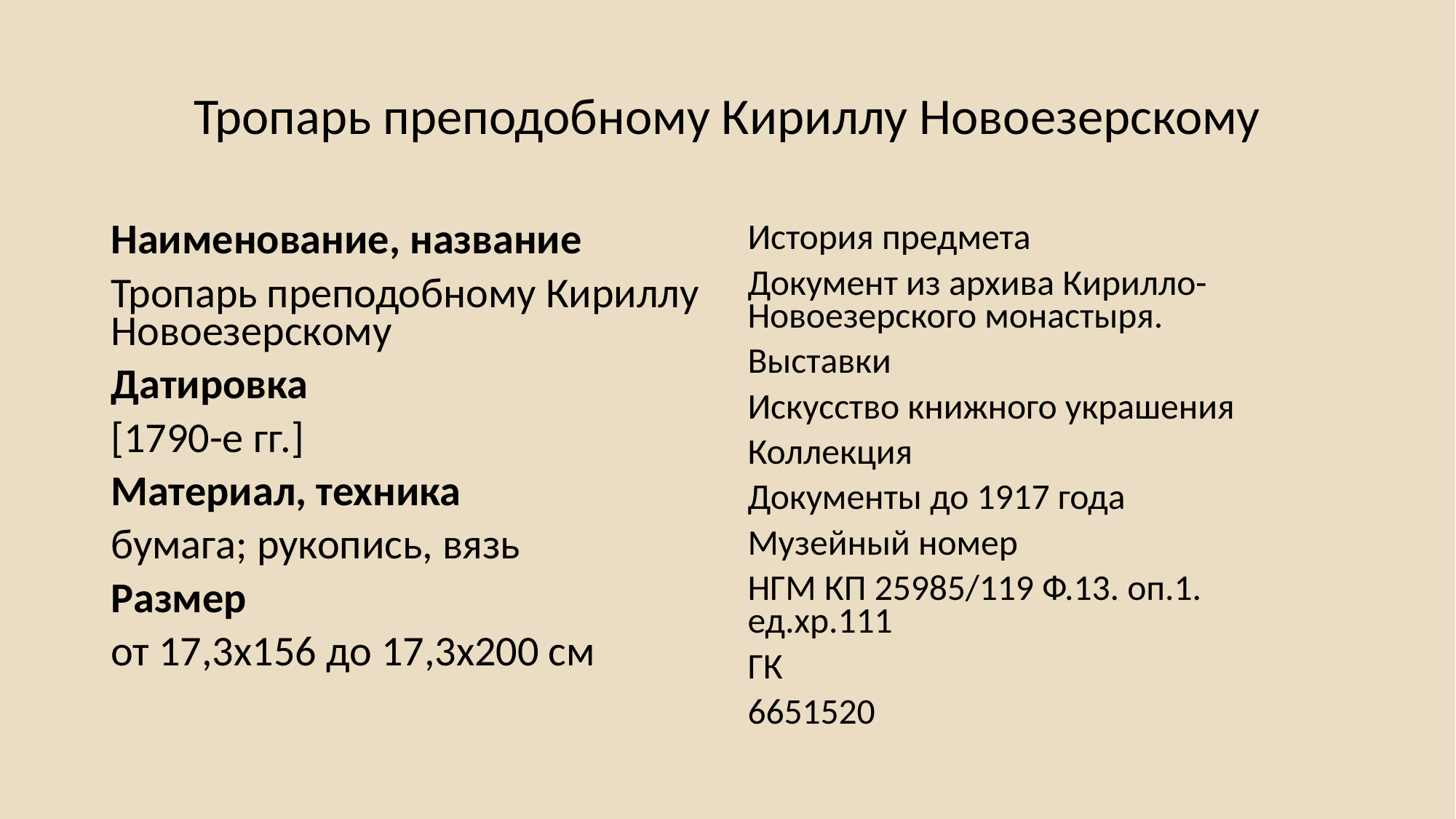

# Тропарь преподобному Кириллу Новоезерскому
Наименование, название
Тропарь преподобному Кириллу Новоезерскому
Датировка
[1790-е гг.]
Материал, техника
бумага; рукопись, вязь
Размер
от 17,3х156 до 17,3х200 см

История предмета
Документ из архива Кирилло-Новоезерского монастыря.
Выставки
Искусство книжного украшения
Коллекция
Документы до 1917 года
Музейный номер
НГМ КП 25985/119 Ф.13. оп.1. ед.хр.111
ГК
6651520